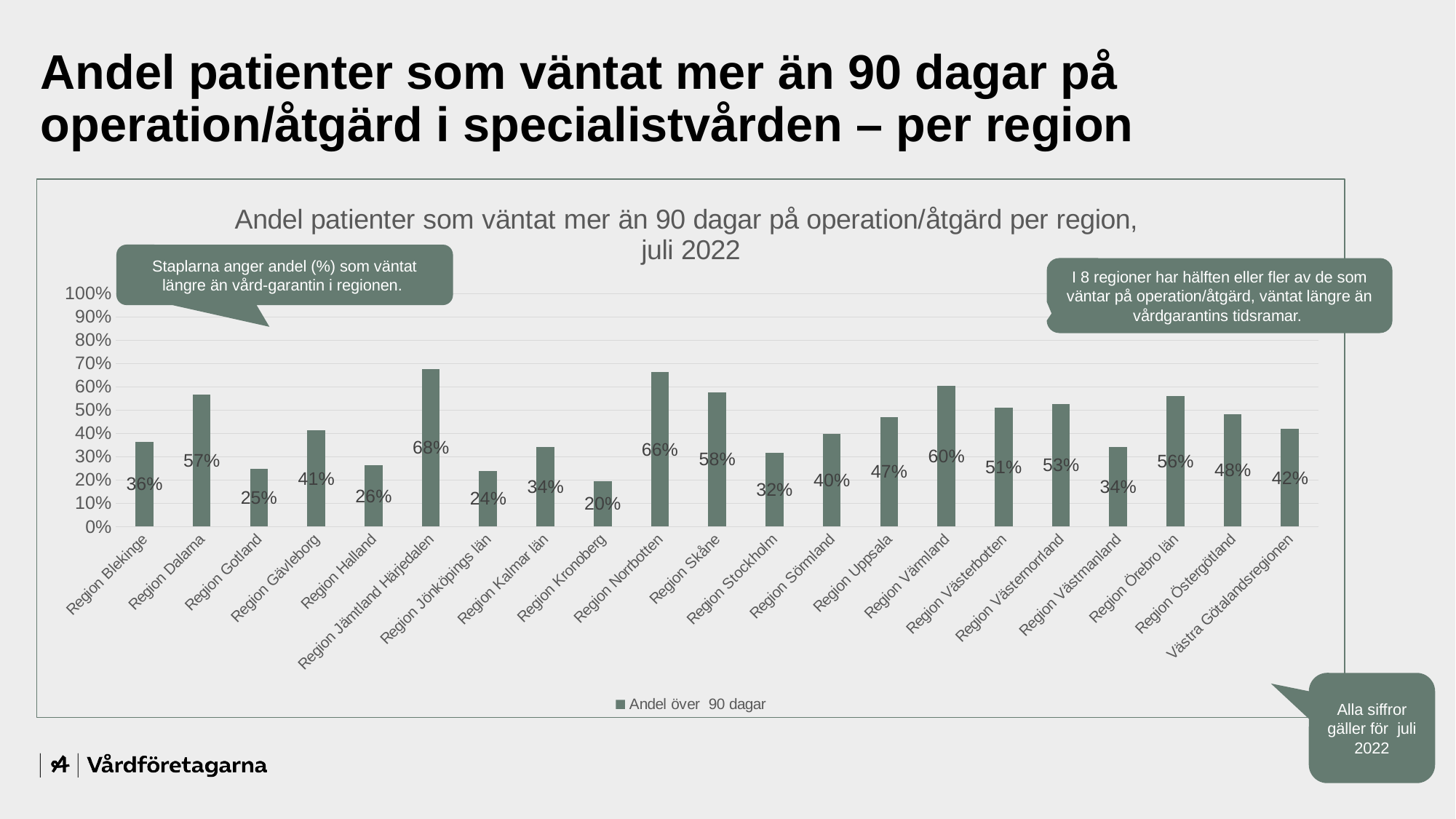

# Andel patienter som väntat mer än 90 dagar på operation/åtgärd i specialistvården – per region

### Chart: Andel patienter som väntat mer än 90 dagar på operation/åtgärd per region,
juli 2022

| Category | Andel över  90 dagar |
|---|---|
| Region Blekinge | 0.3636019674612183 |
| Region Dalarna | 0.5681880295162612 |
| Region Gotland | 0.24737762237762237 |
| Region Gävleborg | 0.41232575201760824 |
| Region Halland | 0.26227709190672155 |
| Region Jämtland Härjedalen | 0.6772631578947368 |
| Region Jönköpings län | 0.23892171344165436 |
| Region Kalmar län | 0.3410171102661597 |
| Region Kronoberg | 0.19588671611598113 |
| Region Norrbotten | 0.662009914375845 |
| Region Skåne | 0.5751519401589528 |
| Region Stockholm | 0.3176783340717767 |
| Region Sörmland | 0.39913380442215635 |
| Region Uppsala | 0.47082635399218314 |
| Region Värmland | 0.6038343129023229 |
| Region Västerbotten | 0.5116060646719441 |
| Region Västernorrland | 0.5250683682771194 |
| Region Västmanland | 0.34293151130632826 |
| Region Örebro län | 0.5592811746657901 |
| Region Östergötland | 0.4825363225247763 |
| Västra Götalandsregionen | 0.41849707242907513 |
Staplarna anger andel (%) som väntat längre än vård-garantin i regionen.
I 8 regioner har hälften eller fler av de som väntar på operation/åtgärd, väntat längre än vårdgarantins tidsramar.
Alla siffror gäller för  juli 2022